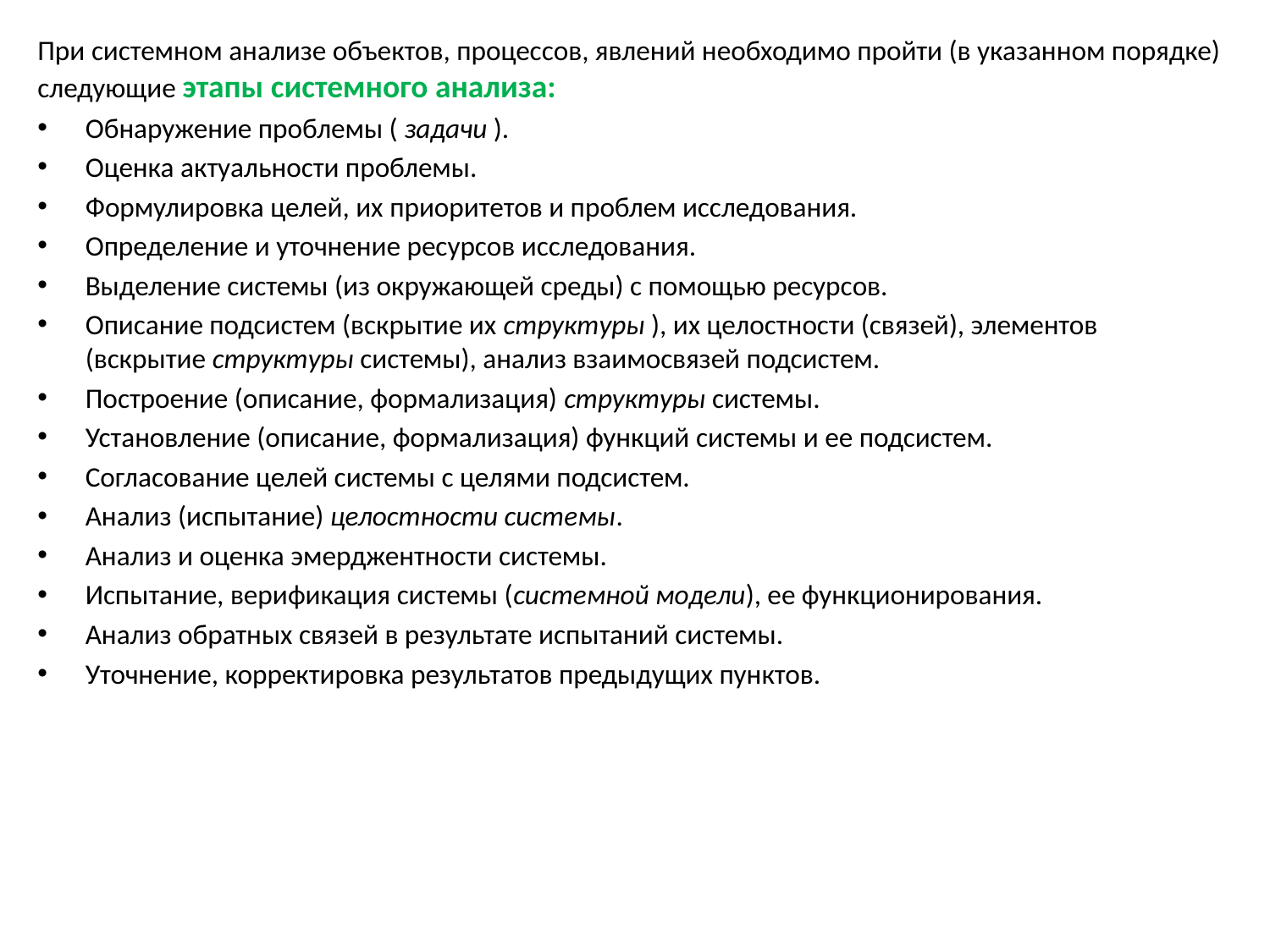

При системном анализе объектов, процессов, явлений необходимо пройти (в указанном порядке) следующие этапы системного анализа:
Обнаружение проблемы ( задачи ).
Оценка актуальности проблемы.
Формулировка целей, их приоритетов и проблем исследования.
Определение и уточнение ресурсов исследования.
Выделение системы (из окружающей среды) с помощью ресурсов.
Описание подсистем (вскрытие их структуры ), их целостности (связей), элементов (вскрытие структуры системы), анализ взаимосвязей подсистем.
Построение (описание, формализация) структуры системы.
Установление (описание, формализация) функций системы и ее подсистем.
Согласование целей системы с целями подсистем.
Анализ (испытание) целостности системы.
Анализ и оценка эмерджентности системы.
Испытание, верификация системы (системной модели), ее функционирования.
Анализ обратных связей в результате испытаний системы.
Уточнение, корректировка результатов предыдущих пунктов.